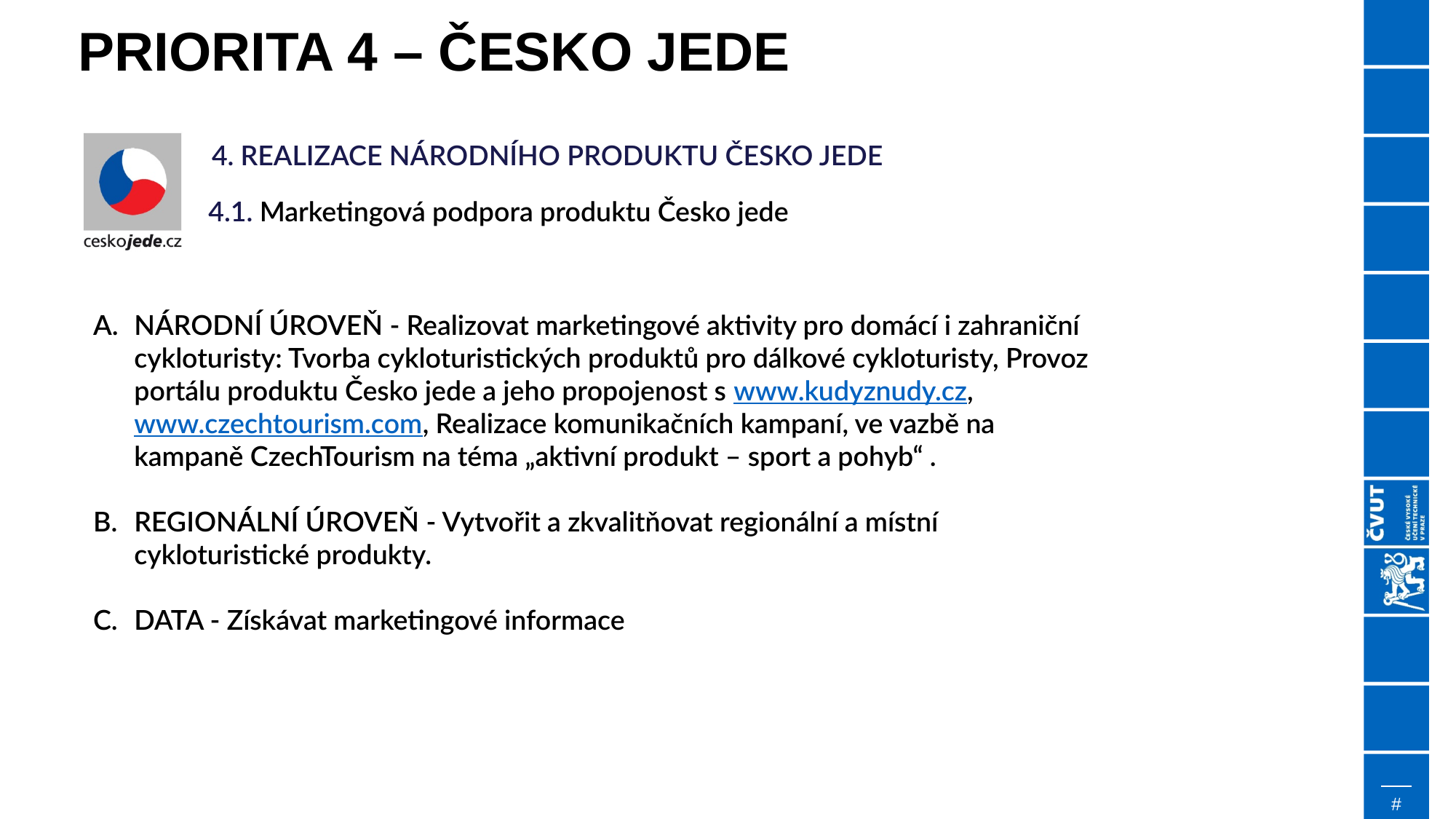

Priorita 4 – česko jede

4. REALIZACE NÁRODNÍHO PRODUKTU ČESKO JEDE
4.1. Marketingová podpora produktu Česko jede
NÁRODNÍ ÚROVEŇ - Realizovat marketingové aktivity pro domácí i zahraniční cykloturisty: Tvorba cykloturistických produktů pro dálkové cykloturisty, Provoz portálu produktu Česko jede a jeho propojenost s www.kudyznudy.cz, www.czechtourism.com, Realizace komunikačních kampaní, ve vazbě na kampaně CzechTourism na téma „aktivní produkt – sport a pohyb“ .

REGIONÁLNÍ ÚROVEŇ - Vytvořit a zkvalitňovat regionální a místní cykloturistické produkty.

DATA - Získávat marketingové informace